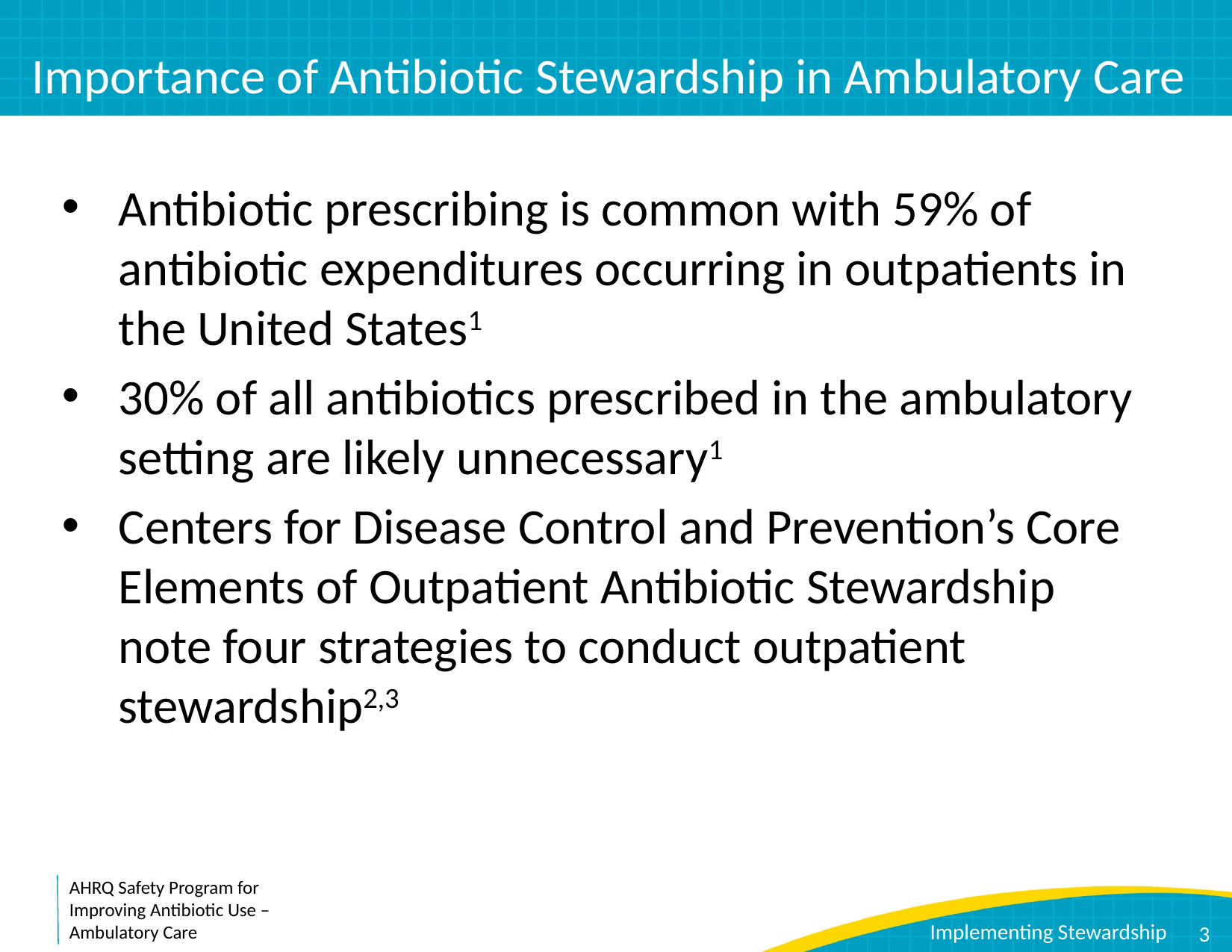

# Importance of Antibiotic Stewardship in Ambulatory Care
Antibiotic prescribing is common with 59% of antibiotic expenditures occurring in outpatients in the United States1
30% of all antibiotics prescribed in the ambulatory setting are likely unnecessary1
Centers for Disease Control and Prevention’s Core Elements of Outpatient Antibiotic Stewardship note four strategies to conduct outpatient stewardship2,3
3